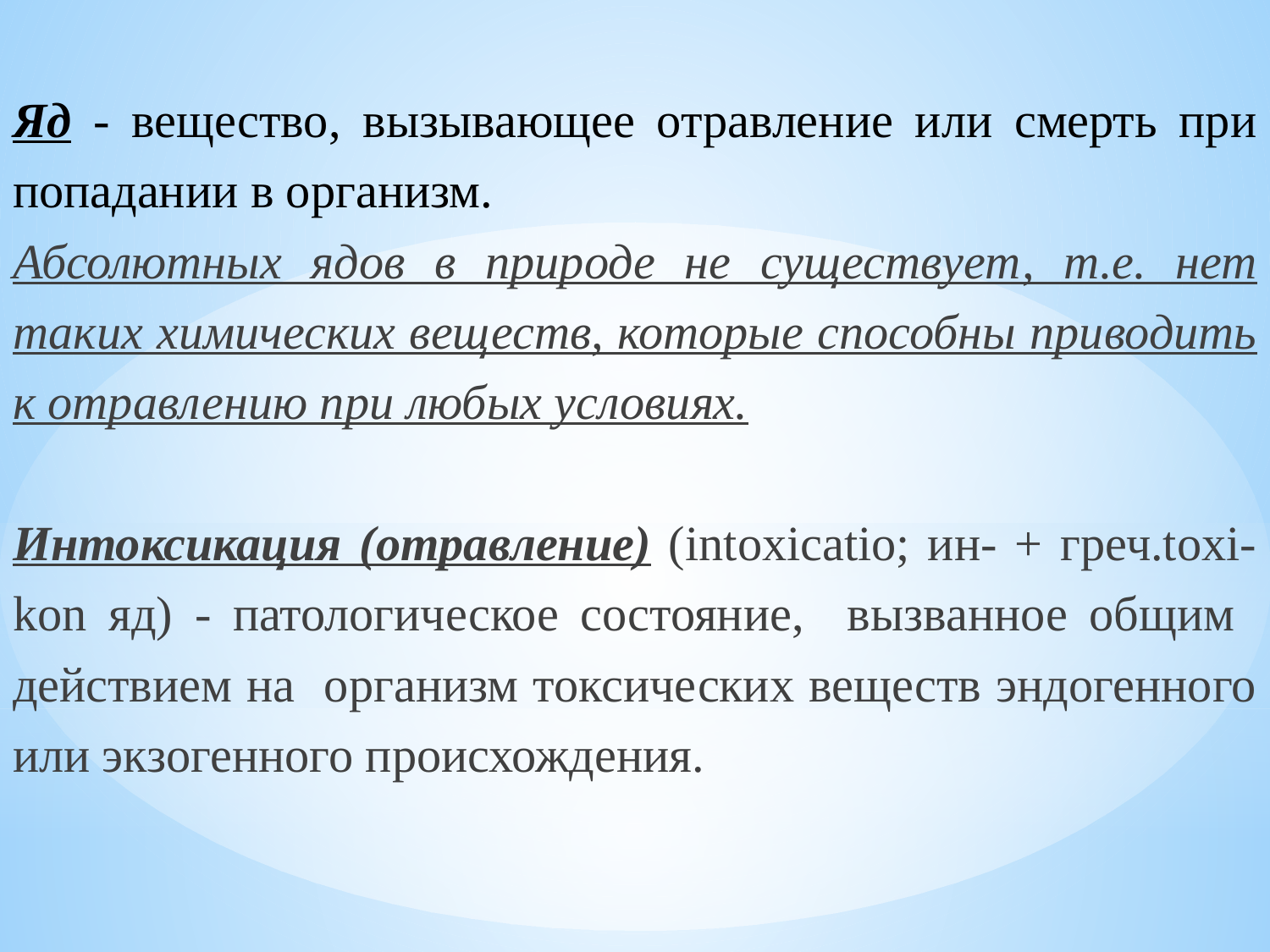

Яд - вещество, вызывающее отравление или смерть при попадании в организм.
Абсолютных ядов в природе не существует, т.е. нет таких химических веществ, которые способны приводить к отравлению при любых условиях.

Интоксикация (отравление) (intoxicatio; ин- + греч.toxi-kon яд) - патологическое состояние,  вызванное общим  действием на  организм токсических веществ эндогенного или экзогенного происхождения.